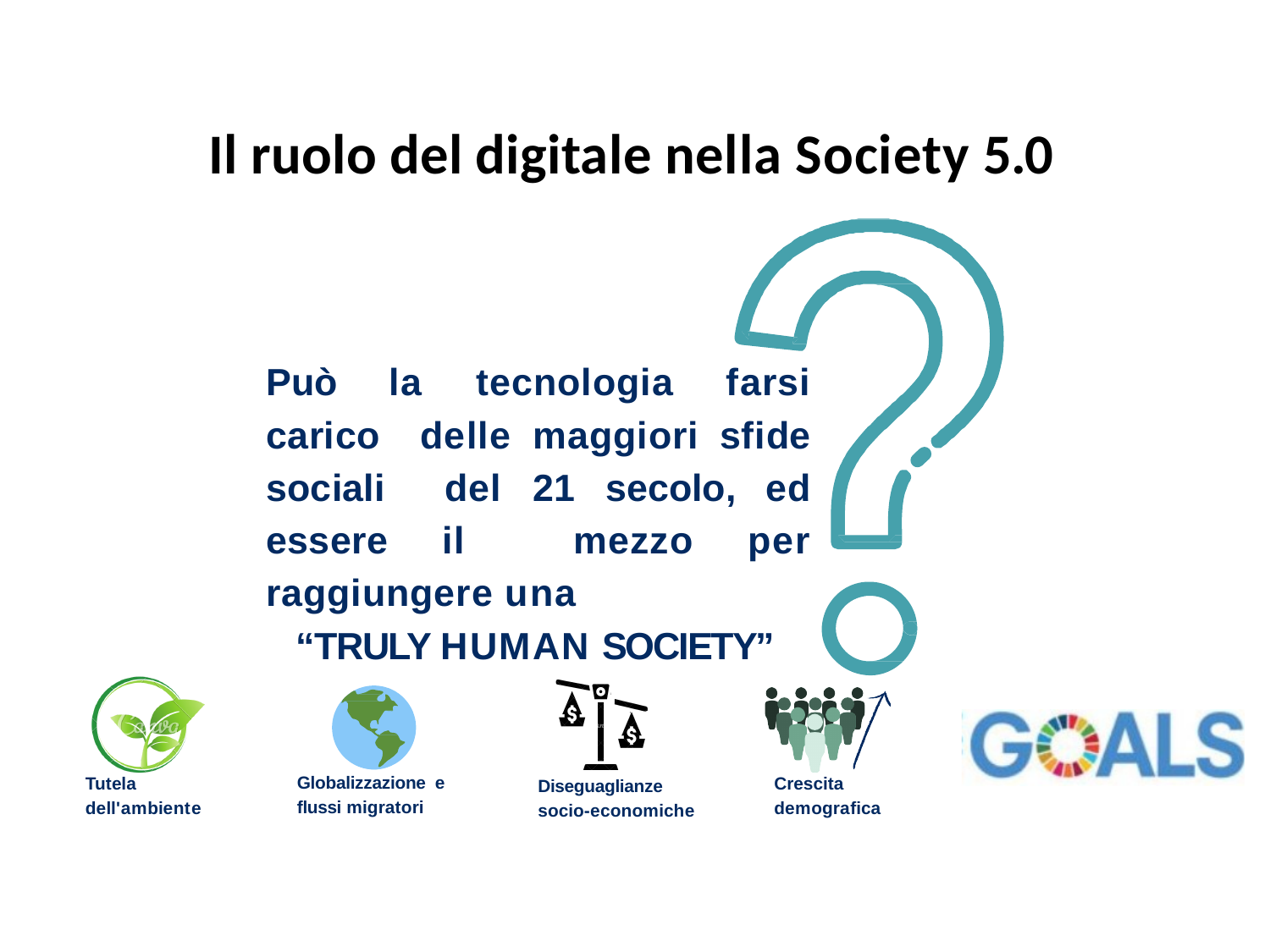

# Il ruolo del digitale nella Society 5.0

Può la tecnologia farsi carico  delle maggiori sfide sociali  del 21 secolo, ed essere il  mezzo per raggiungere una
“TRULY HUMAN SOCIETY”

Globalizzazione  e flussi migratori
Tutela  dell'ambiente
Crescita  demografica
Diseguaglianze  socio-economiche